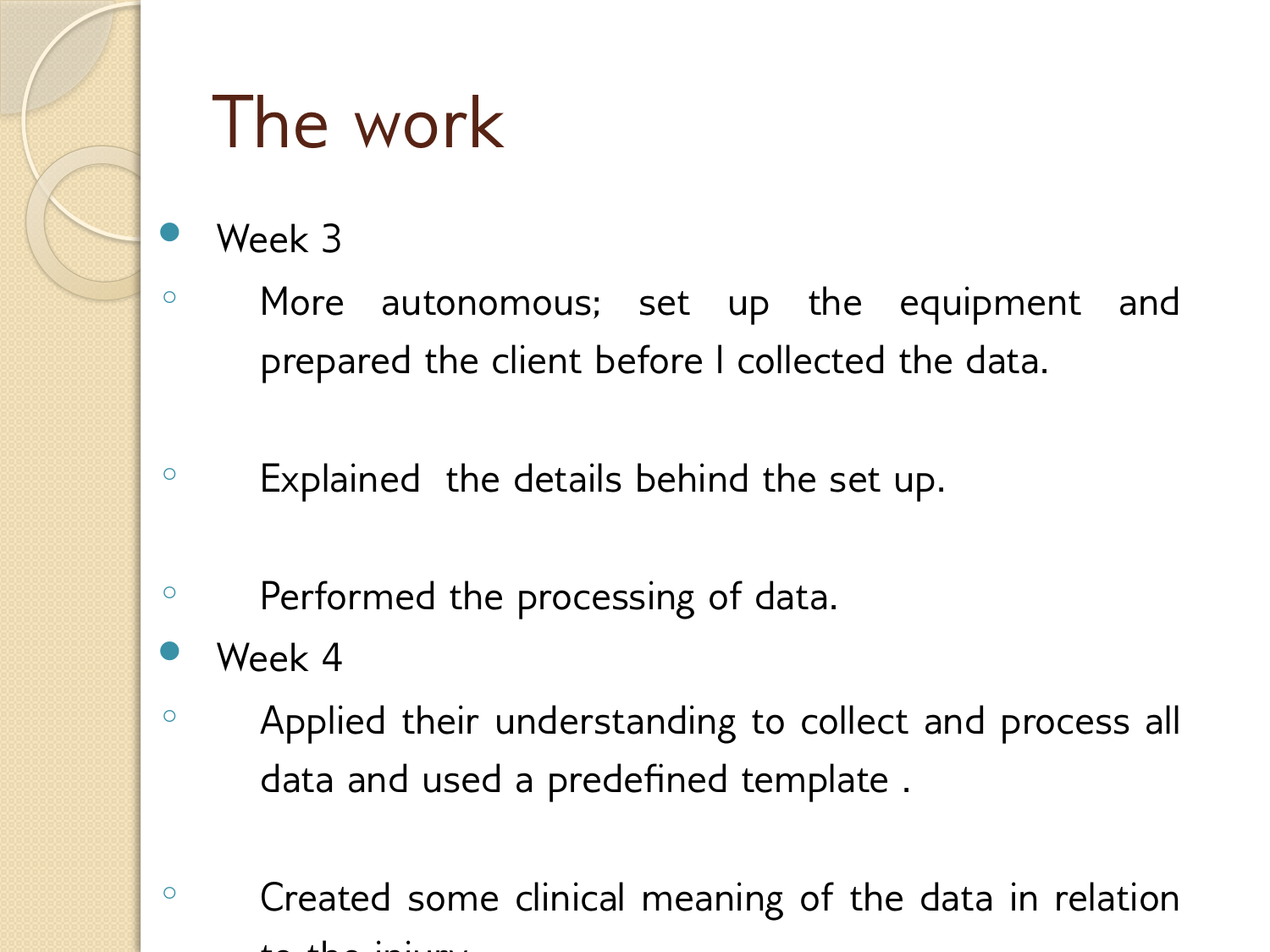

# The work
Week 3
More autonomous; set up the equipment and prepared the client before I collected the data.

Explained  the details behind the set up.

Performed the processing of data.
Week 4
Applied their understanding to collect and process all data and used a predefined template .

Created some clinical meaning of the data in relation to the injury.